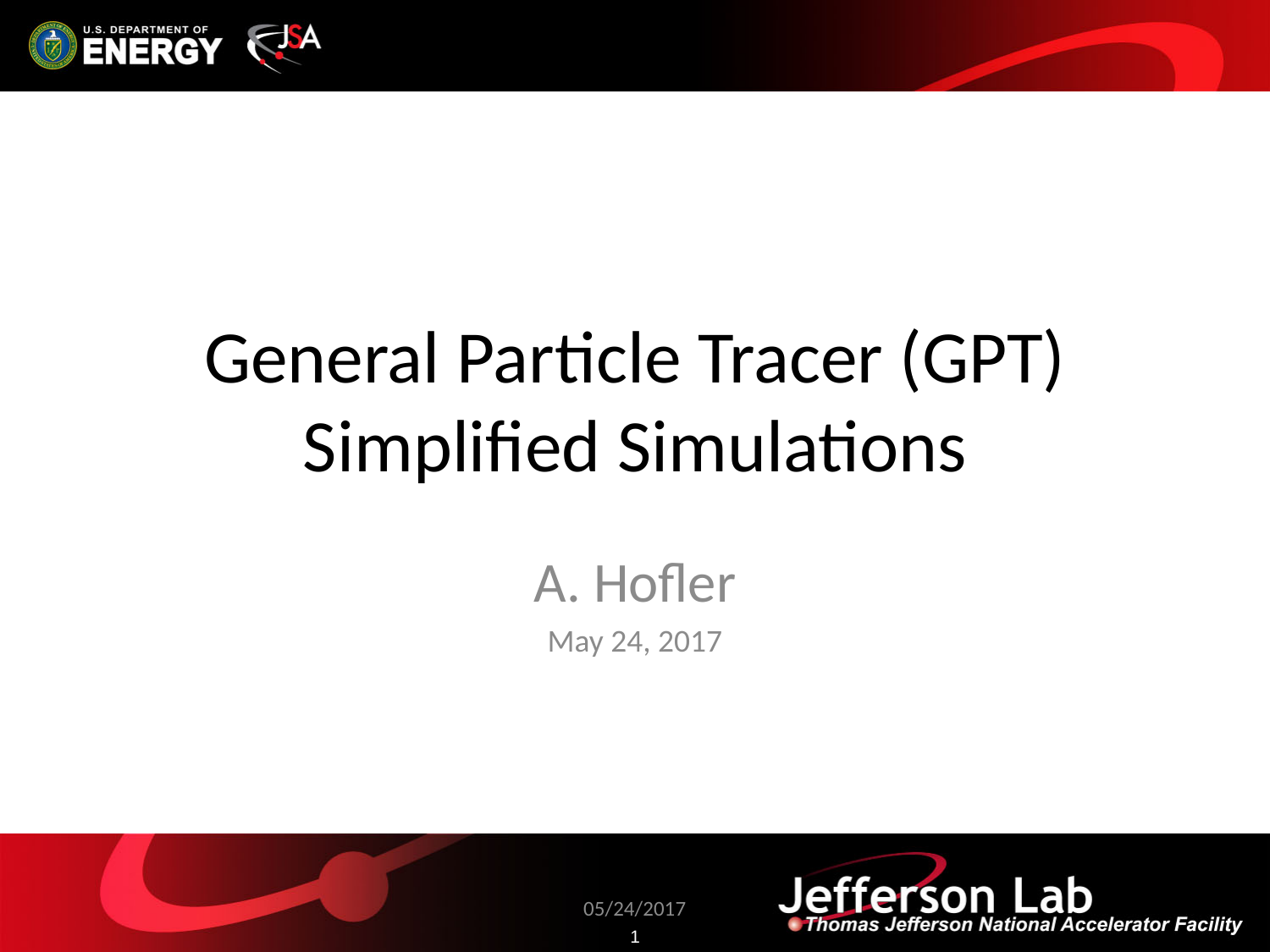

# General Particle Tracer (GPT) Simplified Simulations
A. Hofler
May 24, 2017
05/24/2017
1